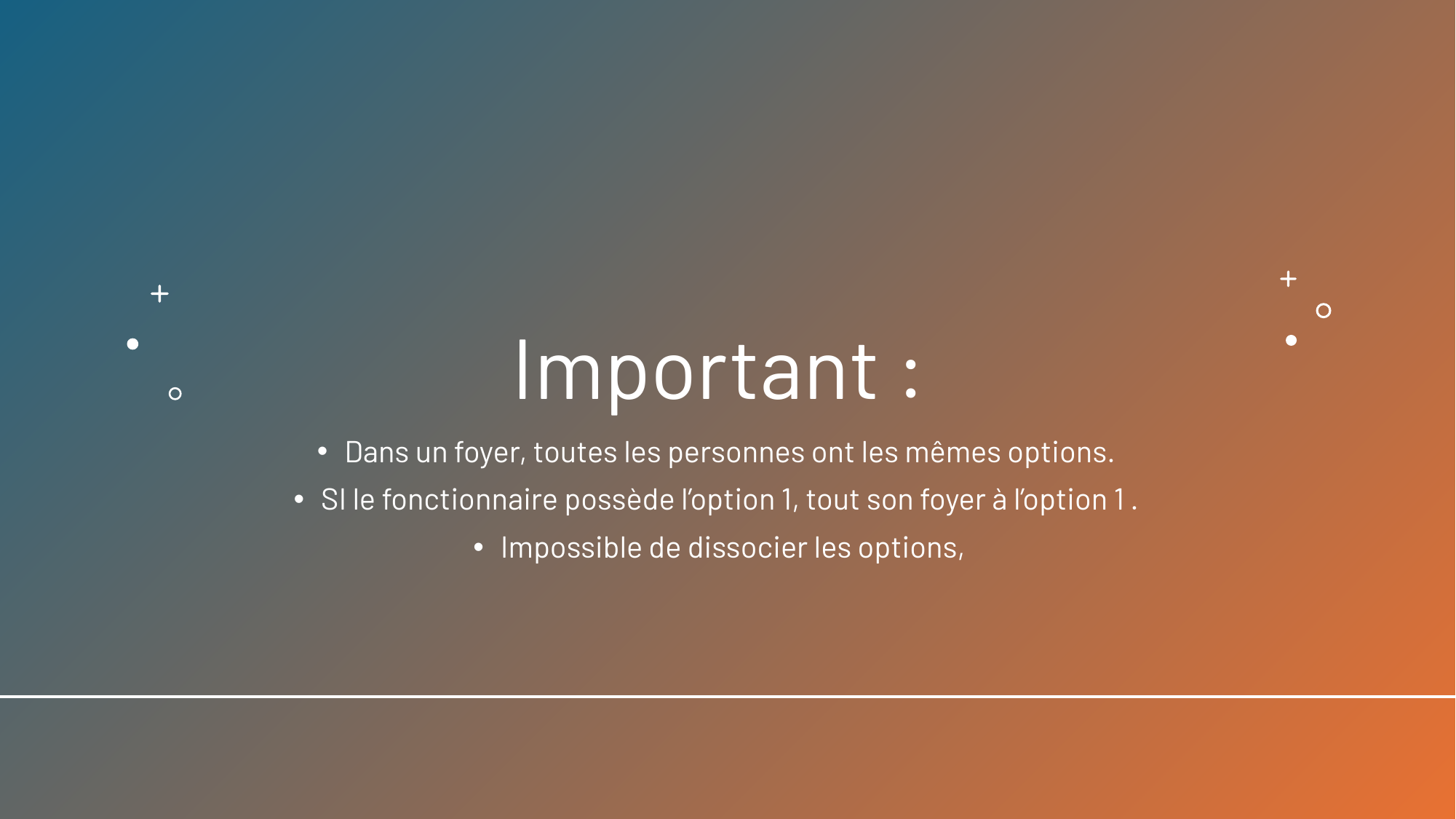

# Important :

Dans un foyer, toutes les personnes ont les mêmes options.
SI le fonctionnaire possède l’option 1, tout son foyer à l’option 1 .
Impossible de dissocier les options,